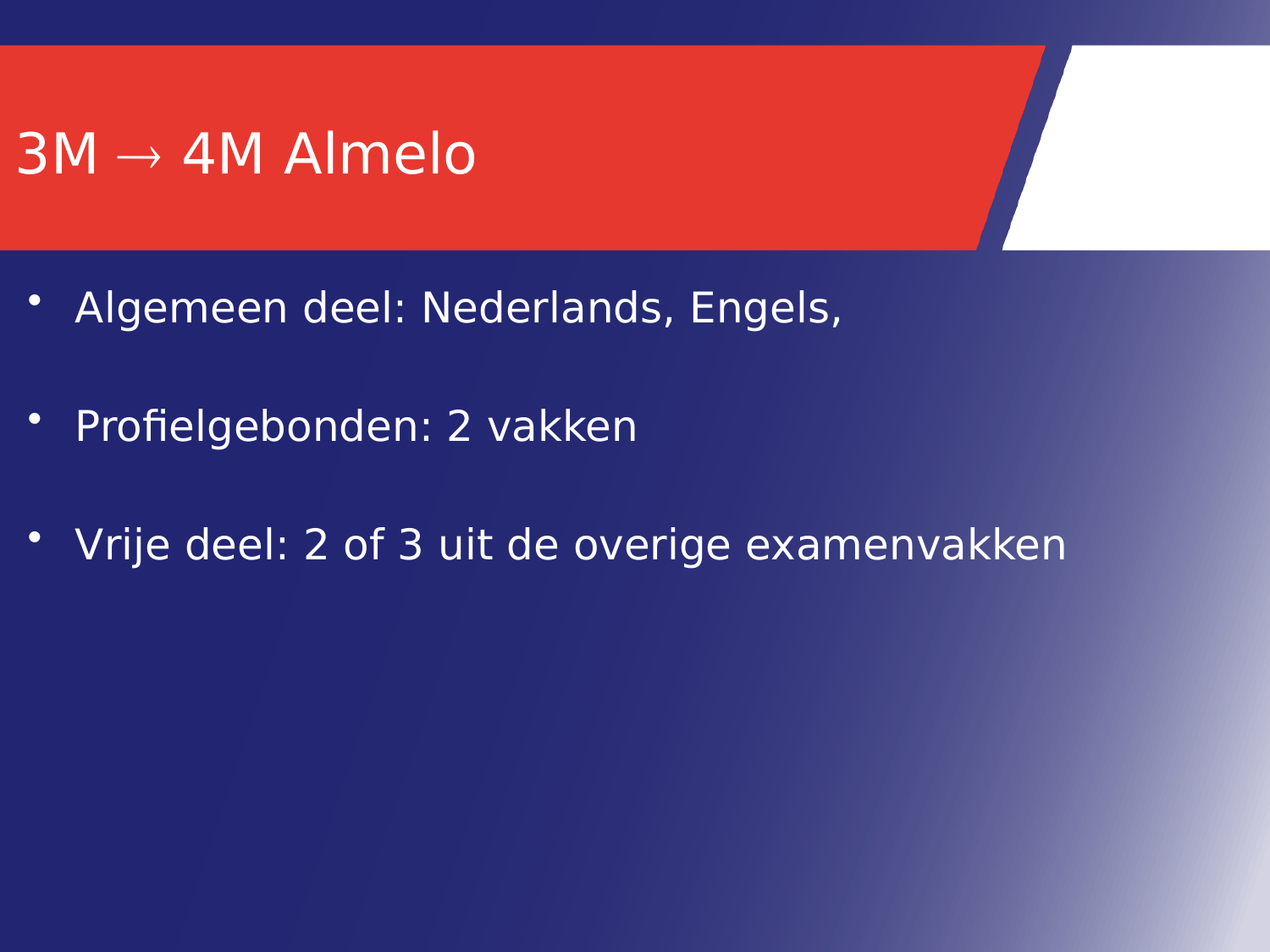

# 3M → 4M Almelo
Algemeen deel: Nederlands, Engels,

Profielgebonden: 2 vakken

Vrije deel: 2 of 3 uit de overige examenvakken